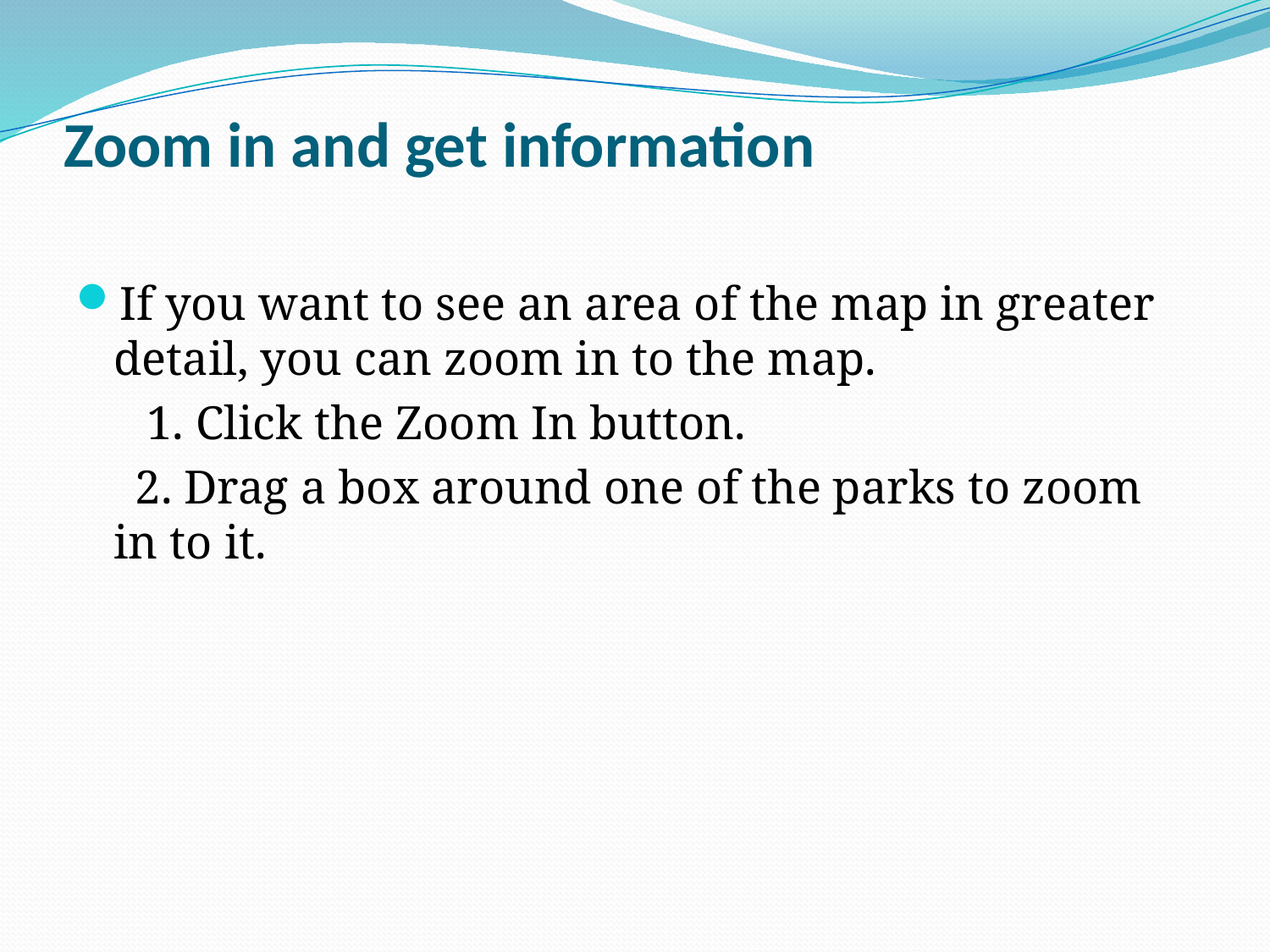

# Zoom in and get information
If you want to see an area of the map in greater detail, you can zoom in to the map.
      1. Click the Zoom In button.
     2. Drag a box around one of the parks to zoom in to it.